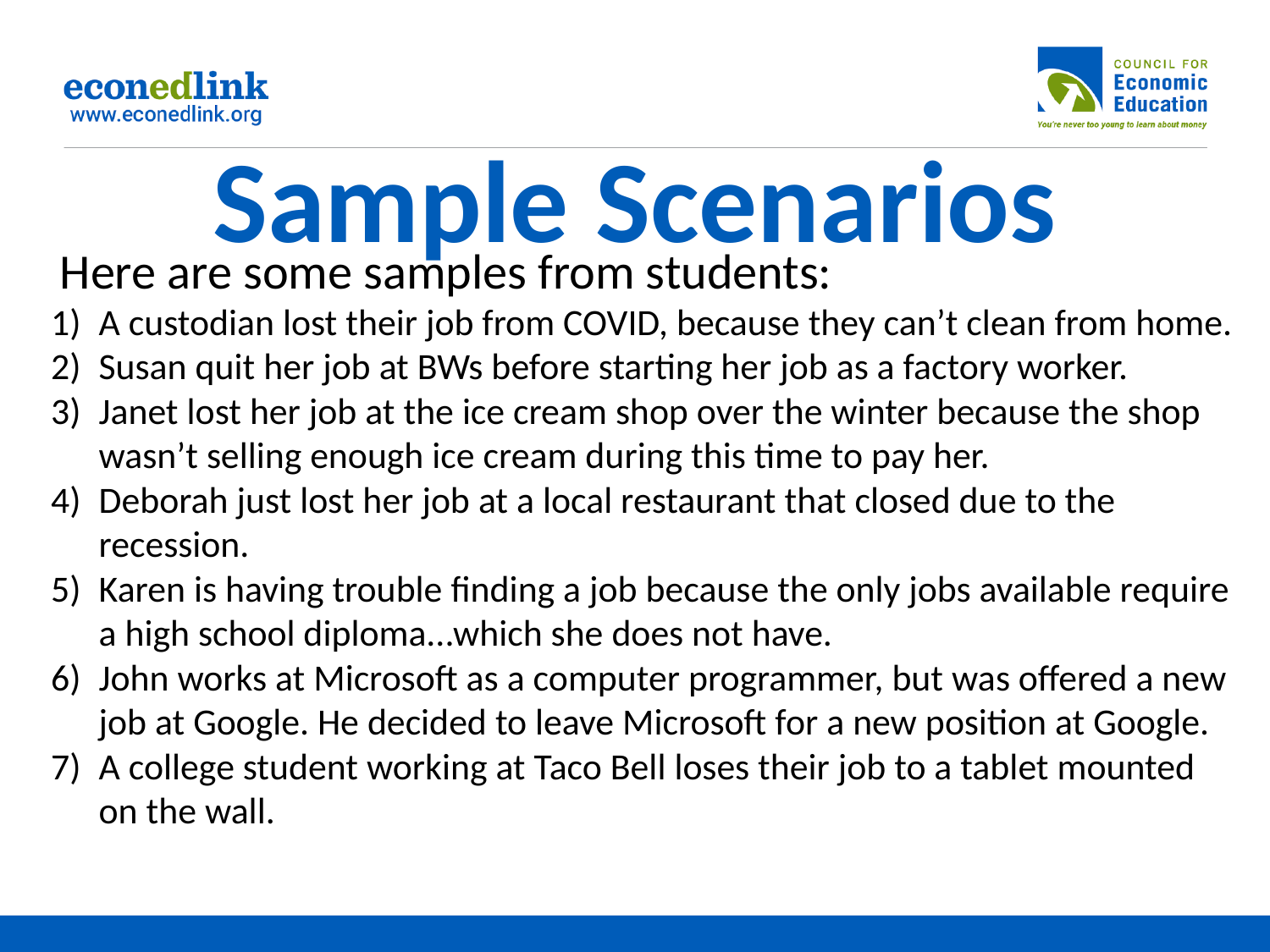

# Sample Scenarios
Here are some samples from students:
A custodian lost their job from COVID, because they can’t clean from home.
Susan quit her job at BWs before starting her job as a factory worker.
Janet lost her job at the ice cream shop over the winter because the shop wasn’t selling enough ice cream during this time to pay her.
Deborah just lost her job at a local restaurant that closed due to the recession.
Karen is having trouble finding a job because the only jobs available require a high school diploma...which she does not have.
John works at Microsoft as a computer programmer, but was offered a new job at Google. He decided to leave Microsoft for a new position at Google.
A college student working at Taco Bell loses their job to a tablet mounted on the wall.